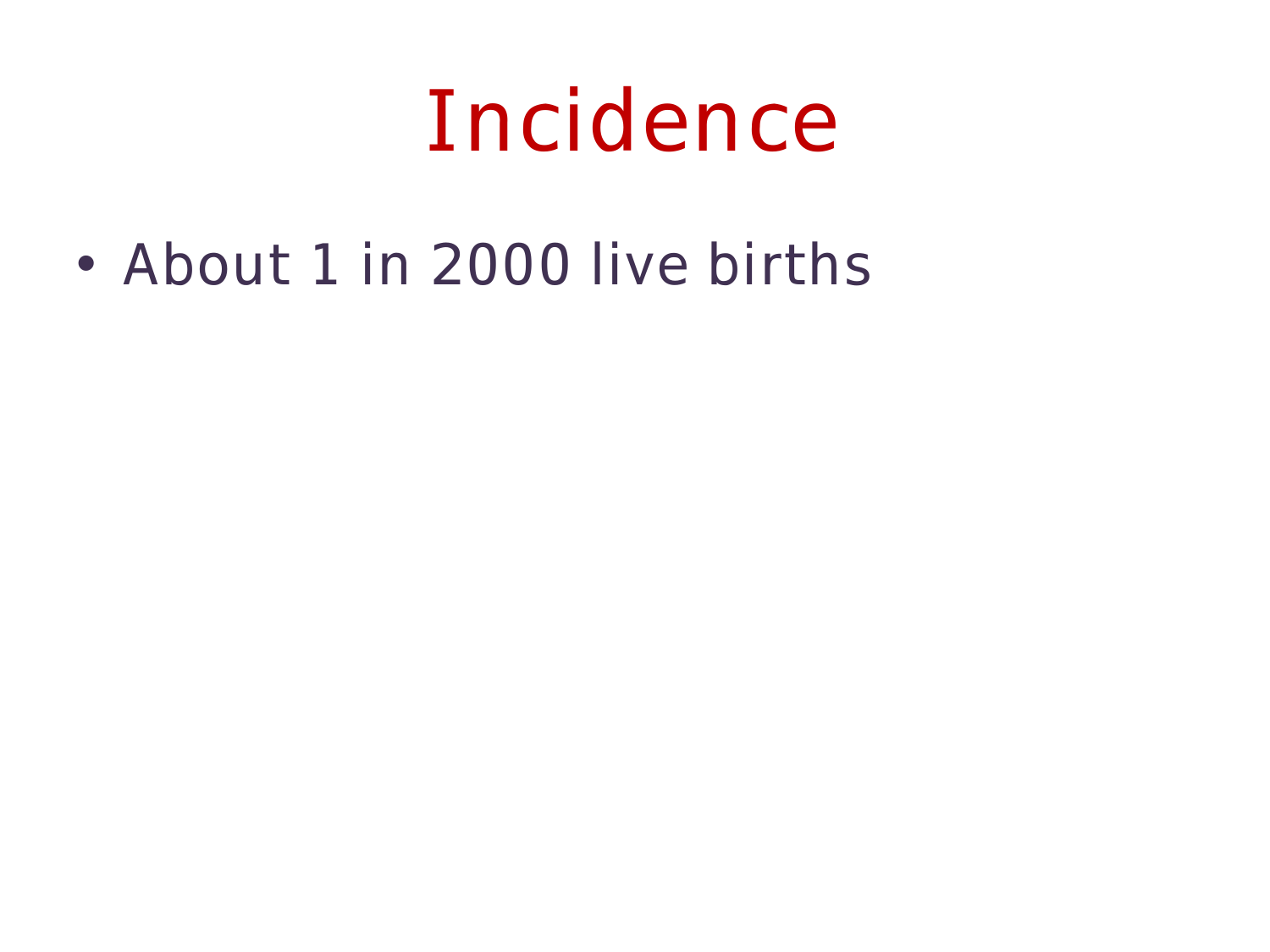

# Incidence
About 1 in 2000 live births